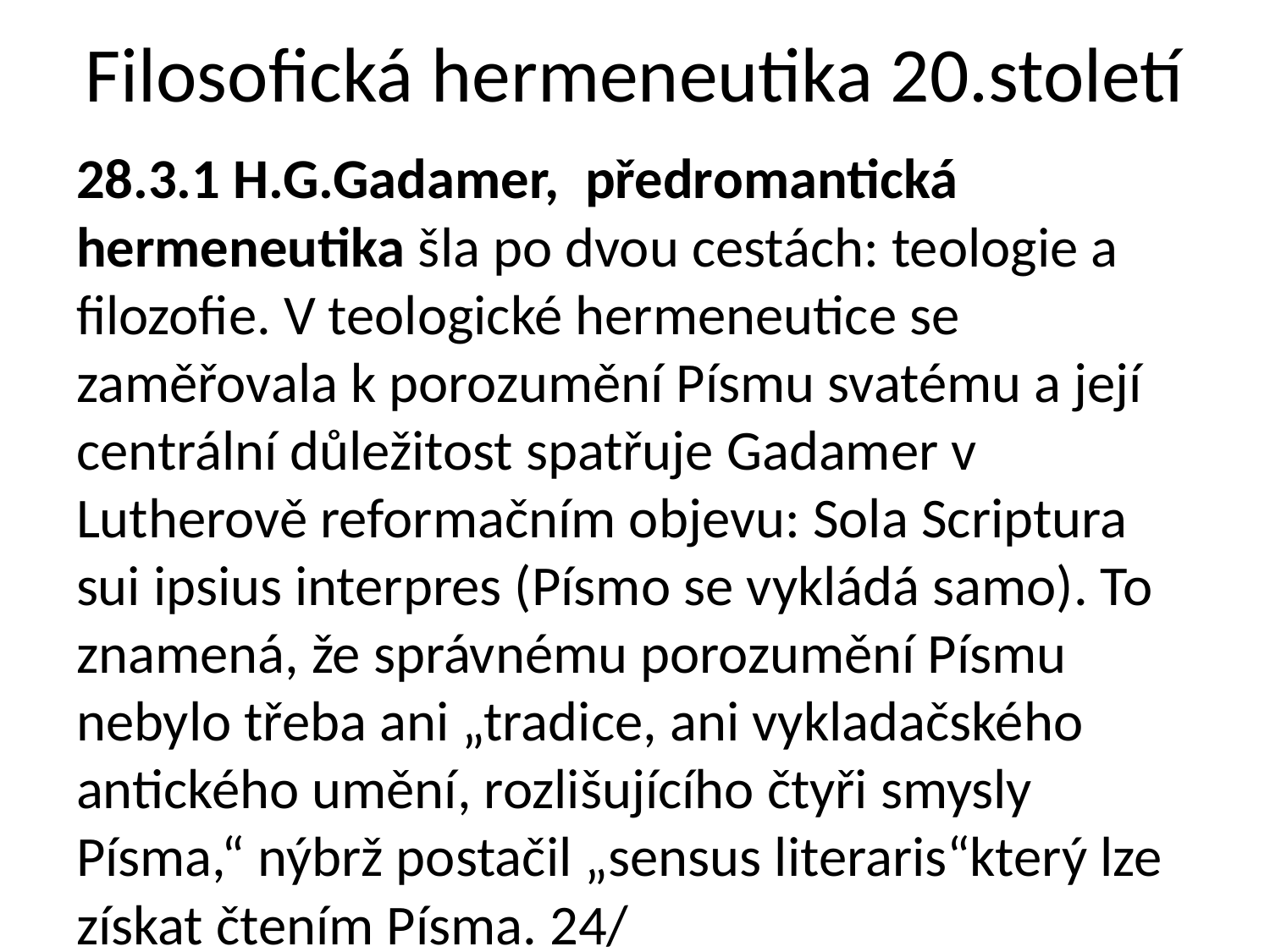

# Filosofická hermeneutika 20.století
28.3.1 H.G.Gadamer,  předromantická hermeneutika šla po dvou cestách: teologie a filozofie. V teologické hermeneutice se zaměřovala k porozumění Písmu svatému a její centrální důležitost spatřuje Gadamer v Lutherově reformačním objevu: Sola Scriptura sui ipsius interpres (Písmo se vykládá samo). To znamená, že správnému porozumění Písmu nebylo třeba ani „tradice, ani vykladačského antického umění, rozlišujícího čtyři smysly Písma,“ nýbrž postačil „sensus literaris“který lze získat čtením Písma. 24/